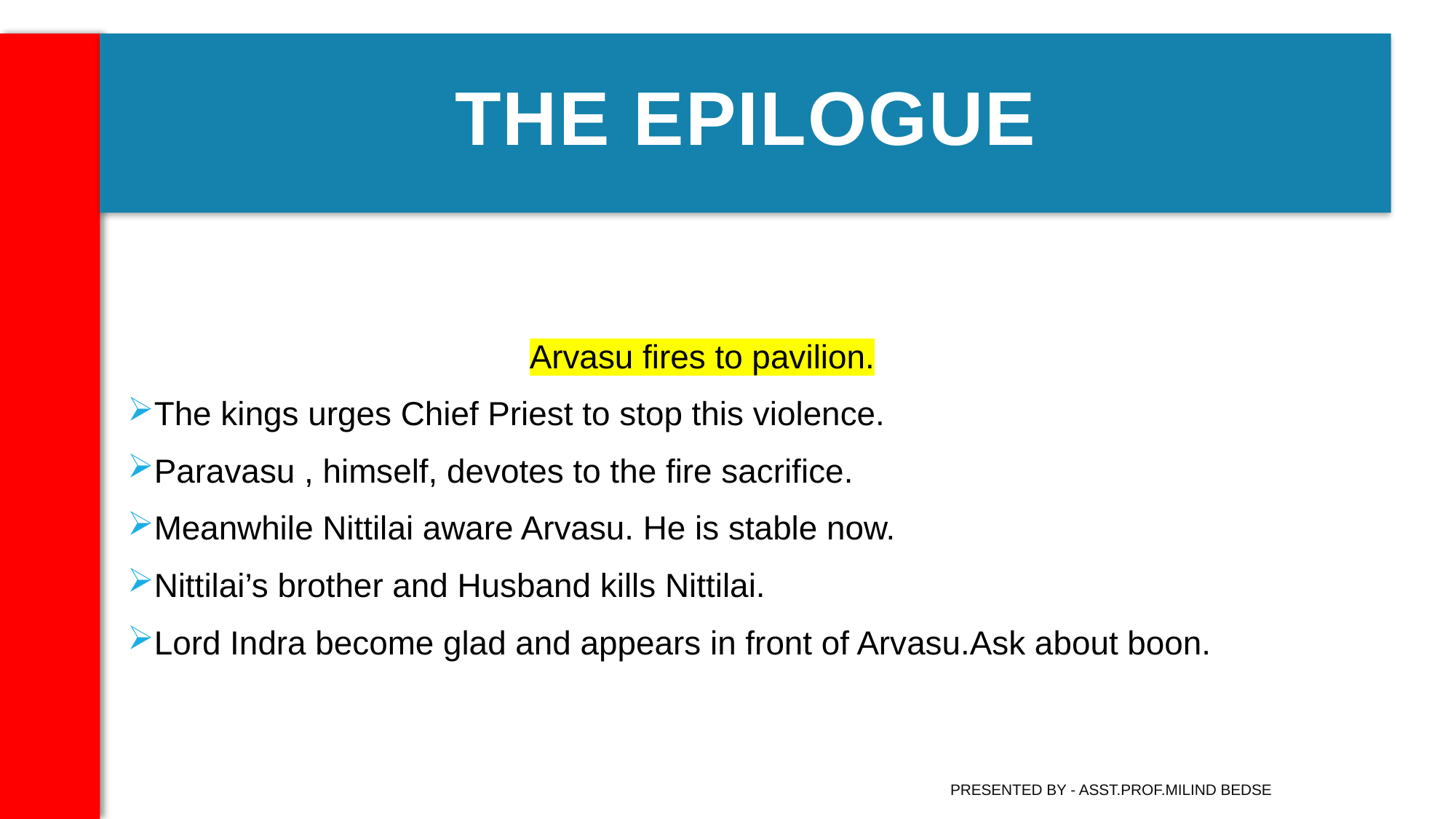

The Epilogue
#

Arvasu fires to pavilion.
The kings urges Chief Priest to stop this violence.
Paravasu , himself, devotes to the fire sacrifice.
Meanwhile Nittilai aware Arvasu. He is stable now.
Nittilai’s brother and Husband kills Nittilai.
Lord Indra become glad and appears in front of Arvasu.Ask about boon.
Presented by - Asst.Prof.Milind Bedse